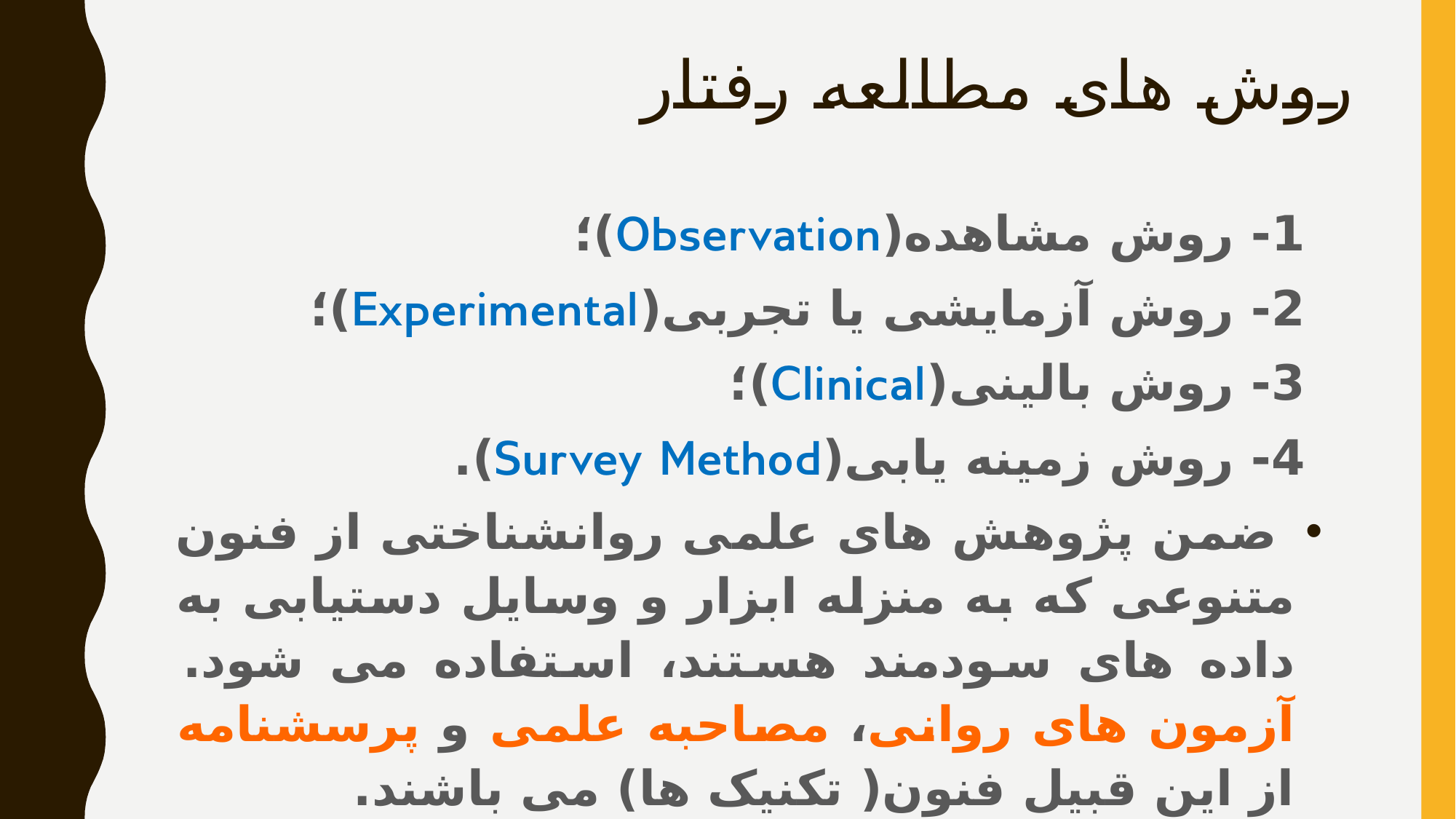

# روش های مطالعه رفتار
 1- روش مشاهده(Observation)؛
 2- روش آزمایشی یا تجربی(Experimental)؛
 3- روش بالینی(Clinical)؛
 4- روش زمینه یابی(Survey Method).
 ضمن پژوهش های علمی روانشناختی از فنون متنوعی که به منزله ابزار و وسایل دستیابی به داده های سودمند هستند، استفاده می شود. آزمون های روانی، مصاحبه علمی و پرسشنامه از این قبیل فنون( تکنیک ها) می باشند.